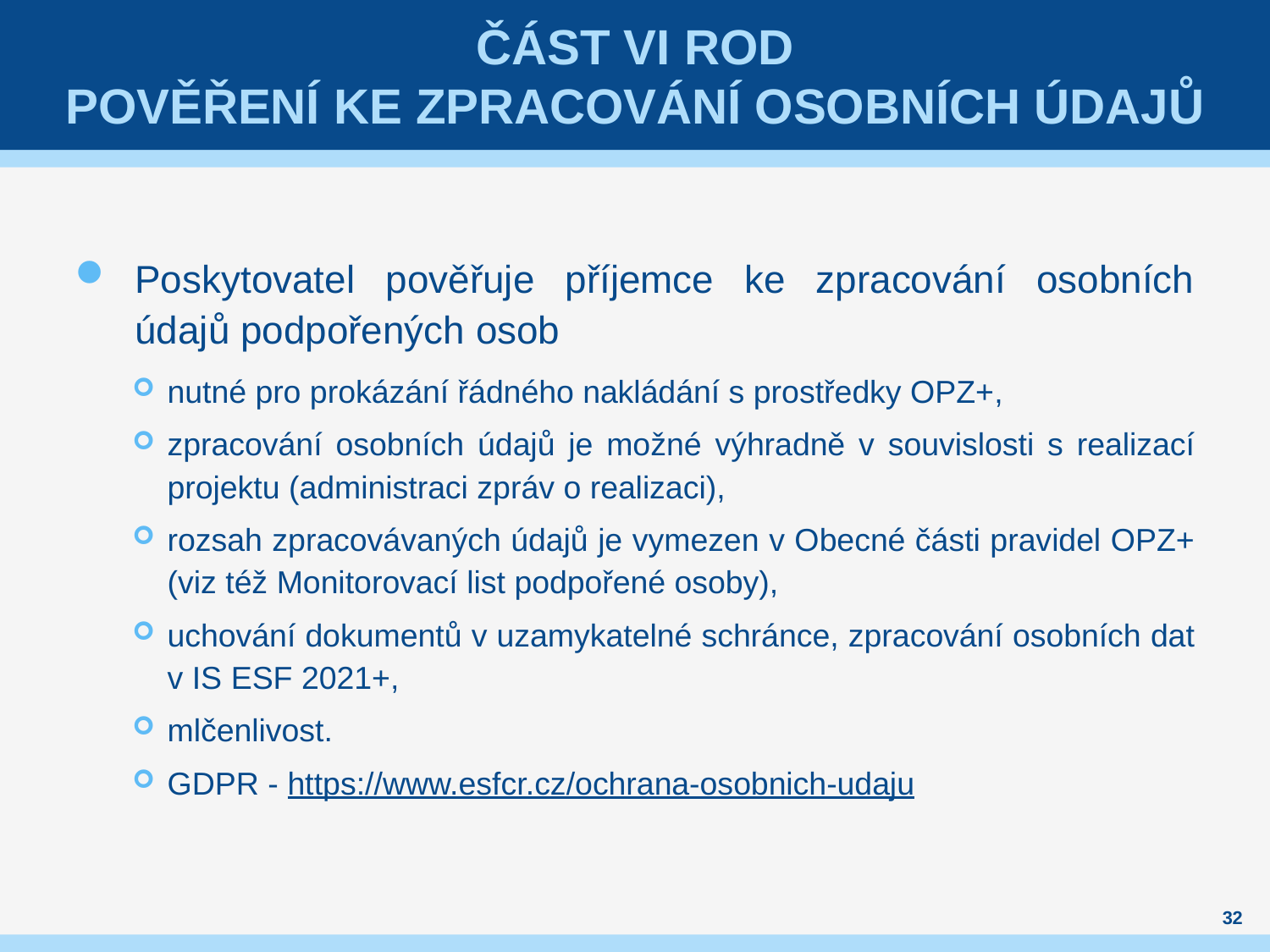

# Část VI RoD Pověření ke zpracování osobních údajů
Poskytovatel pověřuje příjemce ke zpracování osobních údajů podpořených osob
nutné pro prokázání řádného nakládání s prostředky OPZ+,
zpracování osobních údajů je možné výhradně v souvislosti s realizací projektu (administraci zpráv o realizaci),
rozsah zpracovávaných údajů je vymezen v Obecné části pravidel OPZ+ (viz též Monitorovací list podpořené osoby),
uchování dokumentů v uzamykatelné schránce, zpracování osobních dat v IS ESF 2021+,
mlčenlivost.
GDPR - https://www.esfcr.cz/ochrana-osobnich-udaju

32